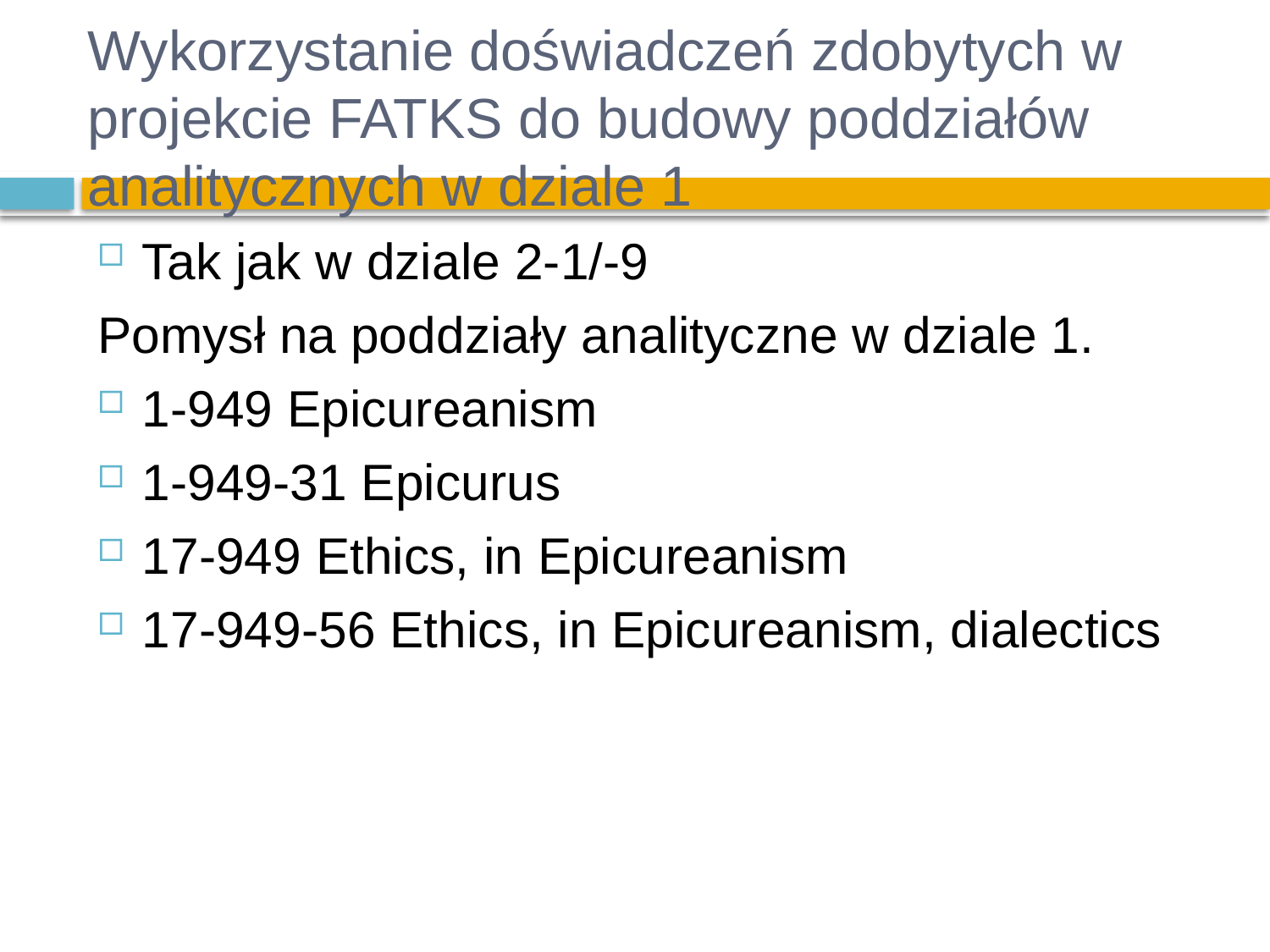

# Wykorzystanie doświadczeń zdobytych w projekcie FATKS do budowy poddziałów analitycznych w dziale 1
Tak jak w dziale 2-1/-9
Pomysł na poddziały analityczne w dziale 1.
1-949 Epicureanism
1-949-31 Epicurus
17-949 Ethics, in Epicureanism
17-949-56 Ethics, in Epicureanism, dialectics